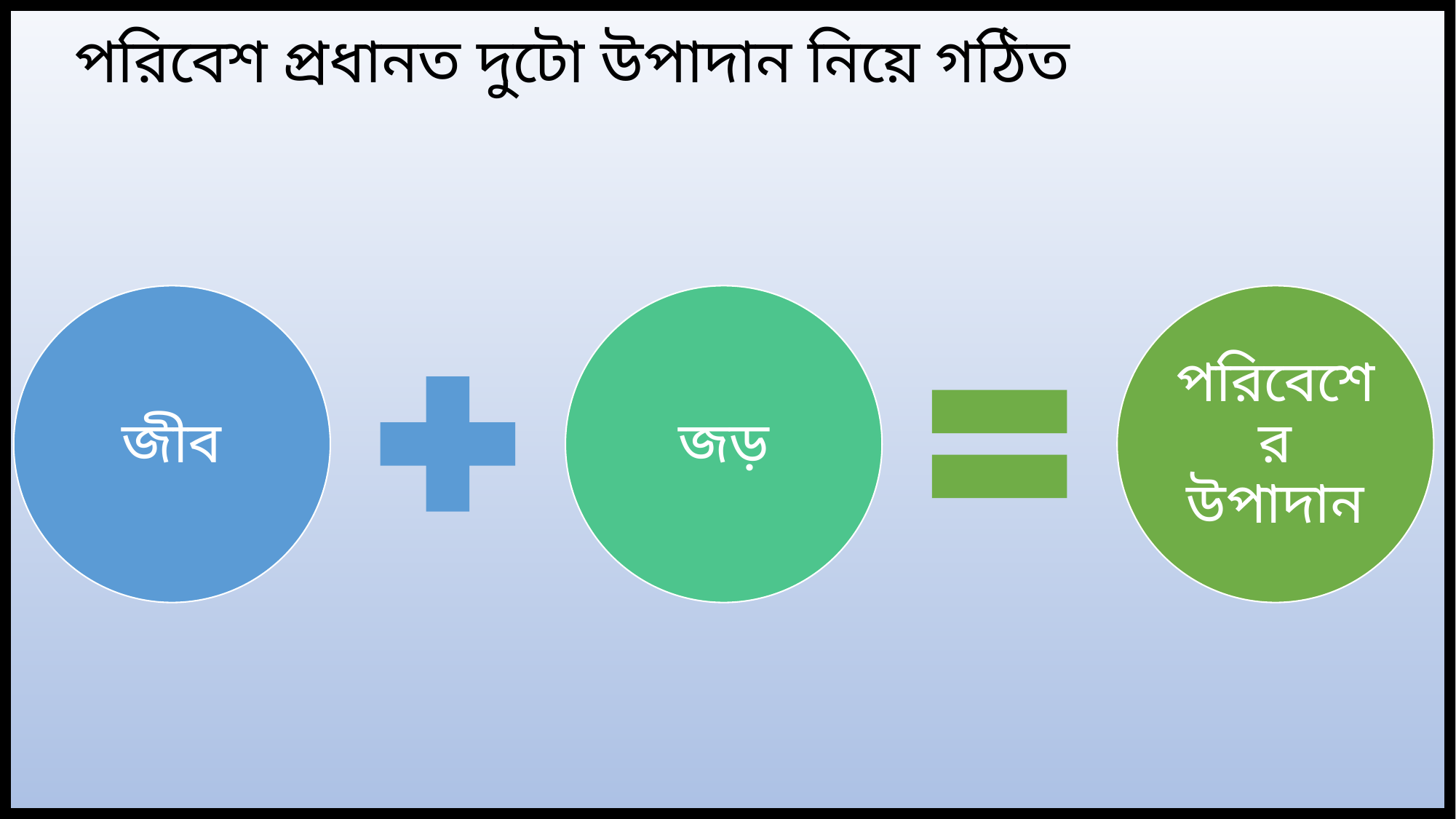

পরিবেশ প্রধানত দুটো উপাদান নিয়ে গঠিত
জীব

জড়

পরিবেশের উপাদান